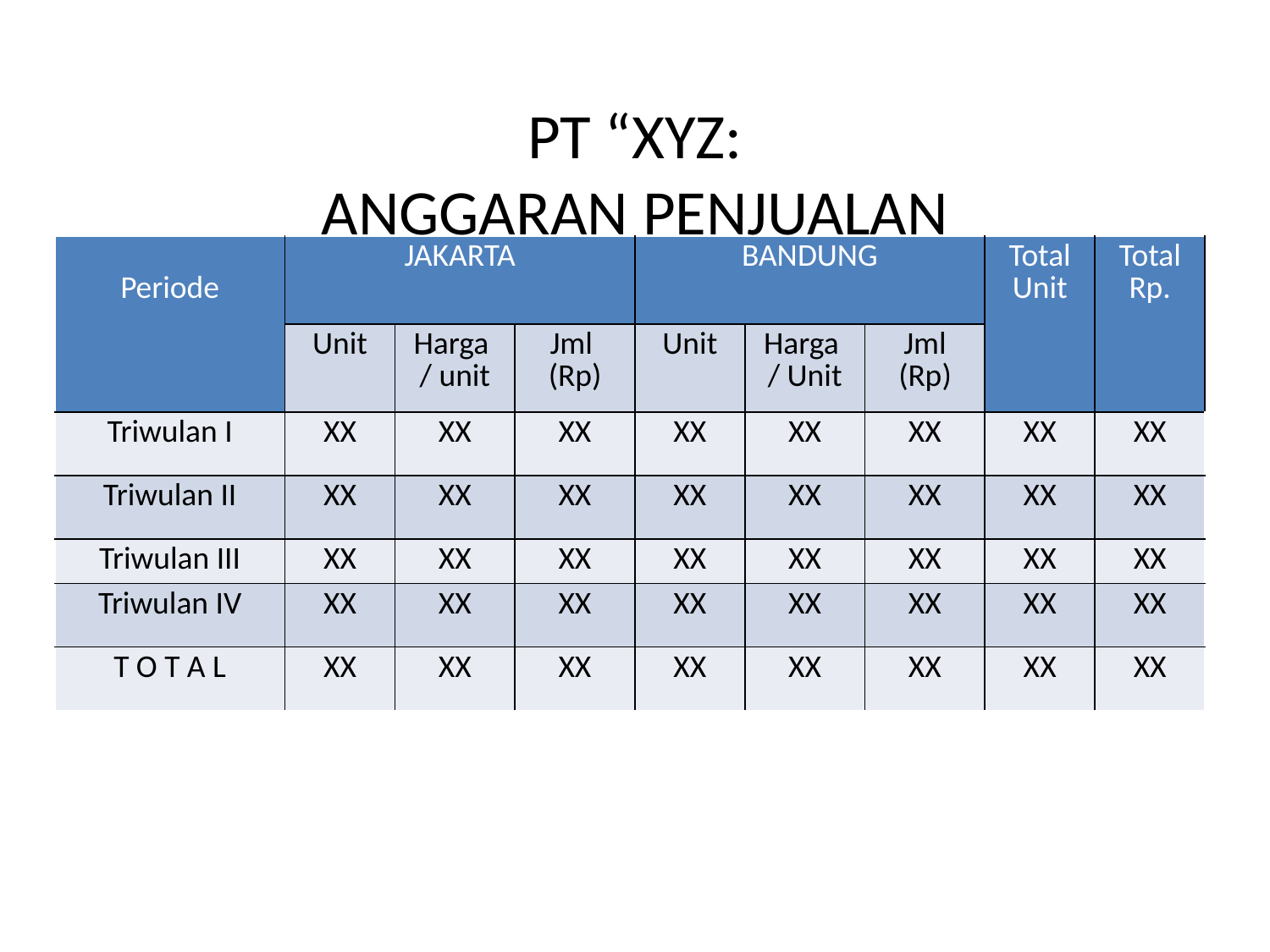

# PT “XYZ: ANGGARAN PENJUALAN
|  |
| --- |
| Periode | JAKARTA |  |  | BANDUNG |  |  | Total Unit | Total Rp. |
| --- | --- | --- | --- | --- | --- | --- | --- | --- |
|  | Unit | Harga / unit | Jml (Rp) | Unit | Harga / Unit | Jml (Rp) |  |  |
| Triwulan I | XX | XX | XX | XX | XX | XX | XX | XX |
| Triwulan II | XX | XX | XX | XX | XX | XX | XX | XX |
| Triwulan III | XX | XX | XX | XX | XX | XX | XX | XX |
| Triwulan IV | XX | XX | XX | XX | XX | XX | XX | XX |
| T O T A L | XX | XX | XX | XX | XX | XX | XX | XX |